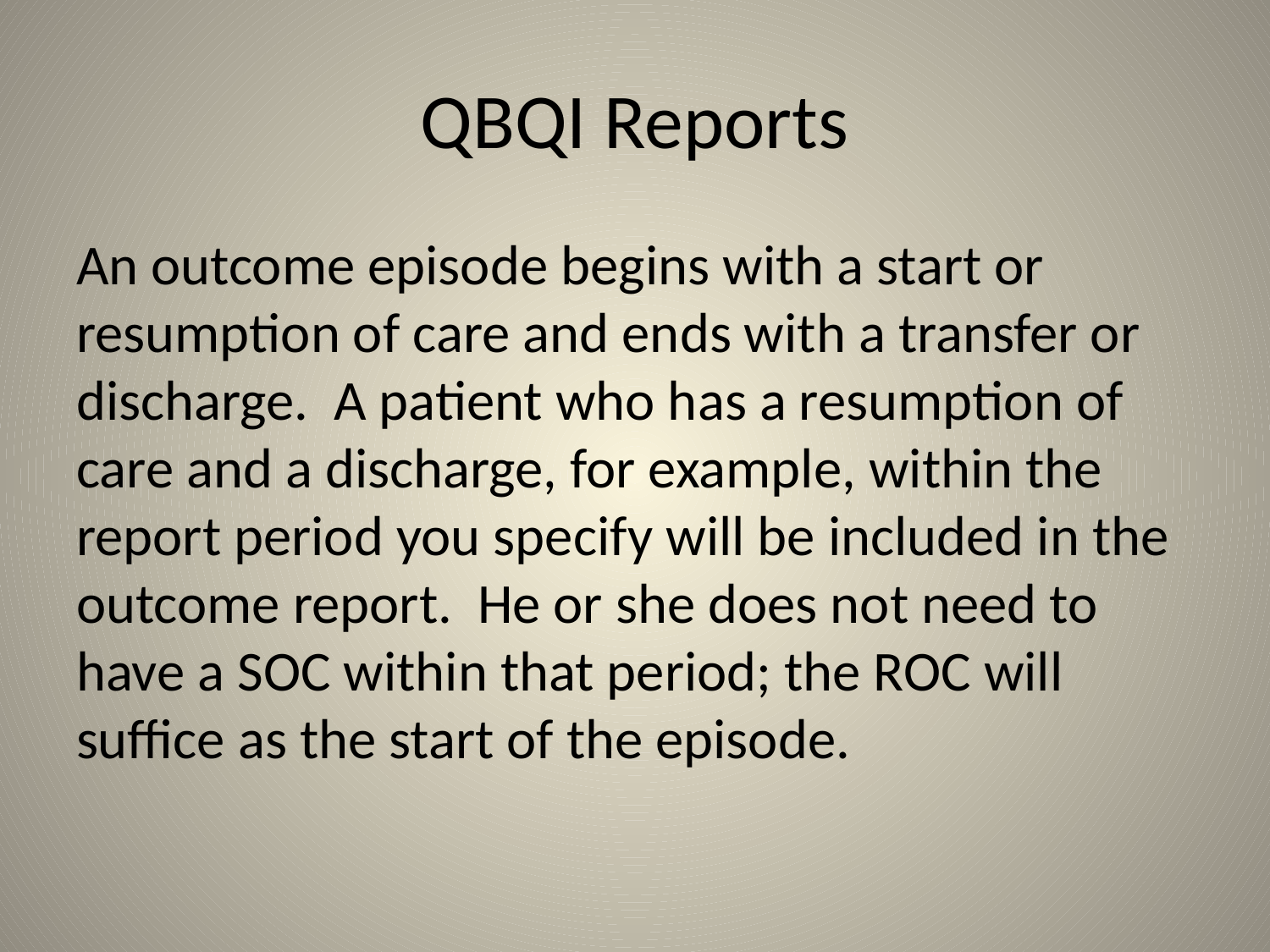

# QBQI Reports
An outcome episode begins with a start or resumption of care and ends with a transfer or discharge.  A patient who has a resumption of care and a discharge, for example, within the report period you specify will be included in the outcome report.  He or she does not need to have a SOC within that period; the ROC will suffice as the start of the episode.